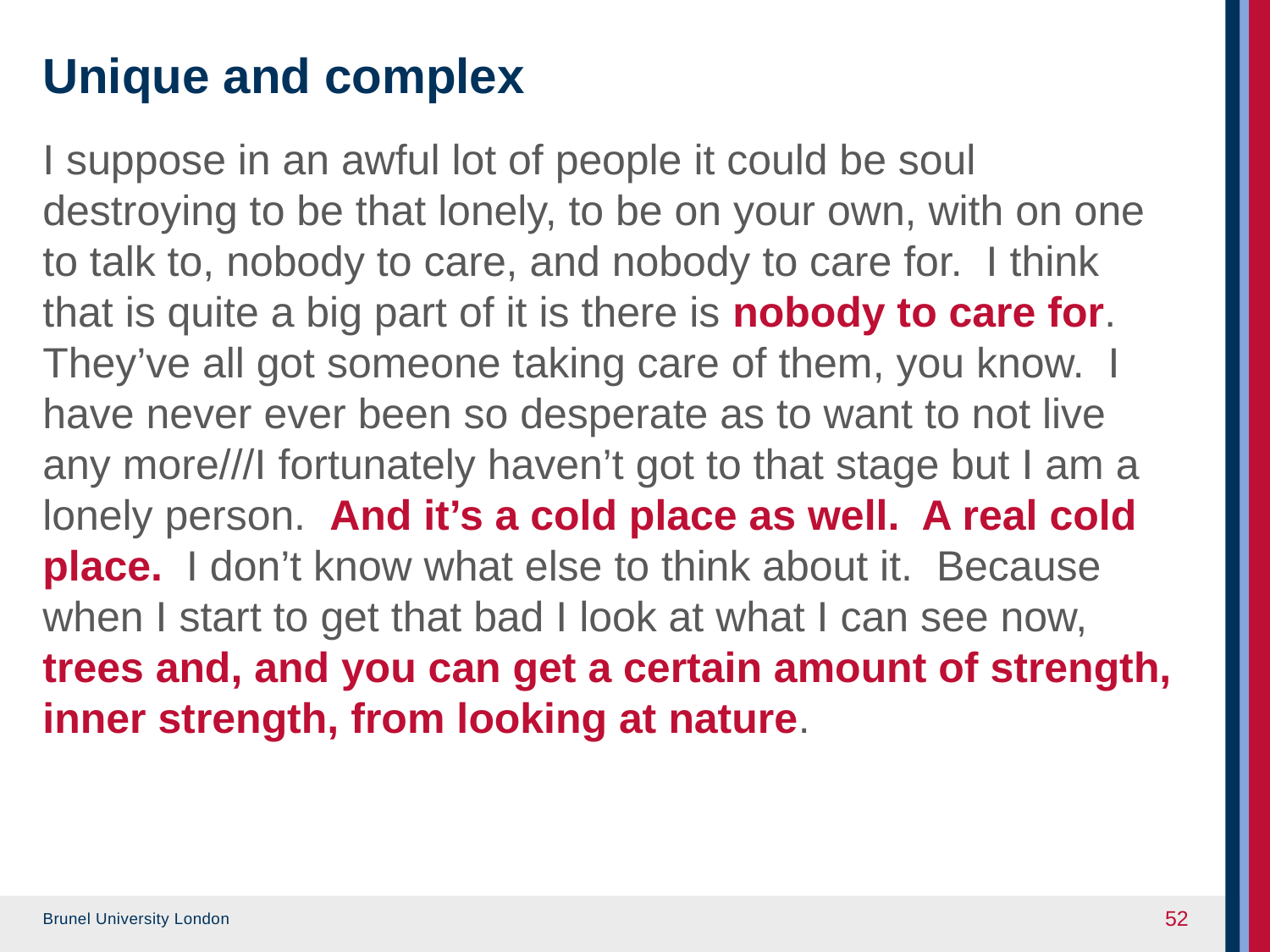

# Unique and complex
I suppose in an awful lot of people it could be soul destroying to be that lonely, to be on your own, with on one to talk to, nobody to care, and nobody to care for.  I think that is quite a big part of it is there is nobody to care for.  They’ve all got someone taking care of them, you know.  I have never ever been so desperate as to want to not live any more///I fortunately haven’t got to that stage but I am a lonely person.  And it’s a cold place as well.  A real cold place.  I don’t know what else to think about it.  Because when I start to get that bad I look at what I can see now, trees and, and you can get a certain amount of strength, inner strength, from looking at nature.

52